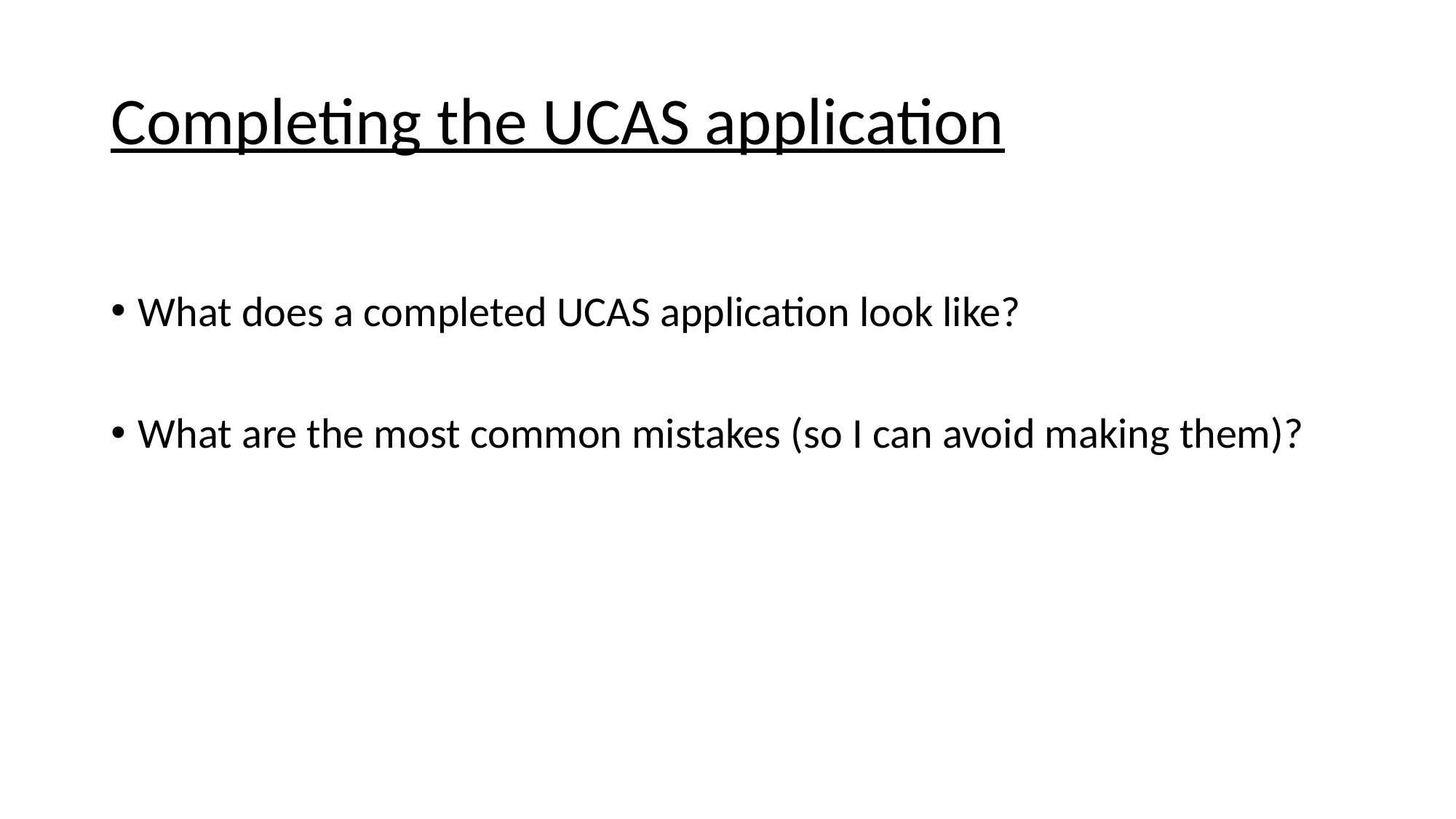

# Completing the UCAS application

What does a completed UCAS application look like?

What are the most common mistakes (so I can avoid making them)?